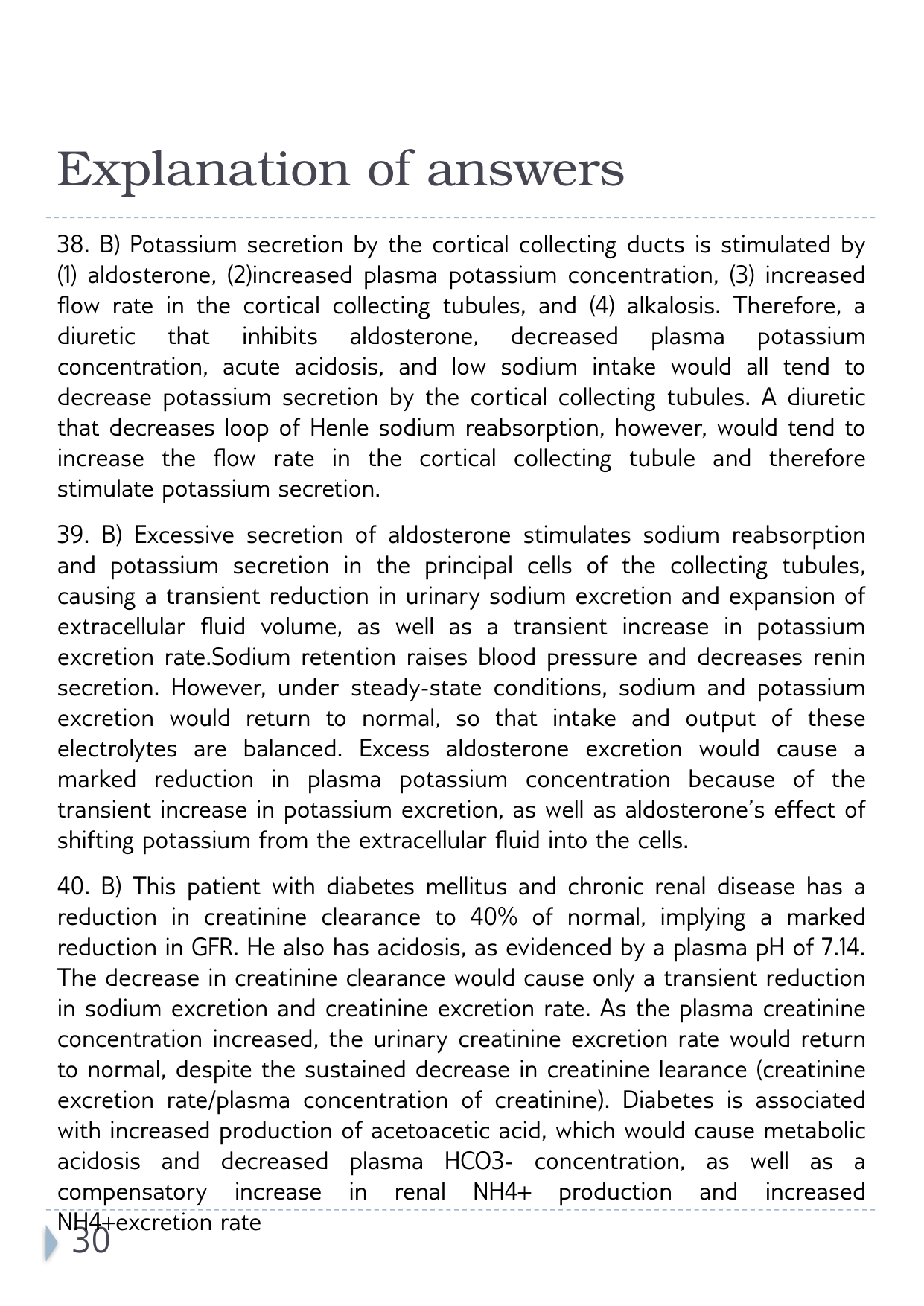

Explanation of answers
38. B) Potassium secretion by the cortical collecting ducts is stimulated by (1) aldosterone, (2)increased plasma potassium concentration, (3) increased flow rate in the cortical collecting tubules, and (4) alkalosis. Therefore, a diuretic that inhibits aldosterone, decreased plasma potassium concentration, acute acidosis, and low sodium intake would all tend to decrease potassium secretion by the cortical collecting tubules. A diuretic that decreases loop of Henle sodium reabsorption, however, would tend to increase the flow rate in the cortical collecting tubule and therefore stimulate potassium secretion.
39. B) Excessive secretion of aldosterone stimulates sodium reabsorption and potassium secretion in the principal cells of the collecting tubules, causing a transient reduction in urinary sodium excretion and expansion of extracellular fluid volume, as well as a transient increase in potassium excretion rate.Sodium retention raises blood pressure and decreases renin secretion. However, under steady-state conditions, sodium and potassium excretion would return to normal, so that intake and output of these electrolytes are balanced. Excess aldosterone excretion would cause a marked reduction in plasma potassium concentration because of the transient increase in potassium excretion, as well as aldosterone’s effect of shifting potassium from the extracellular fluid into the cells.
40. B) This patient with diabetes mellitus and chronic renal disease has a reduction in creatinine clearance to 40% of normal, implying a marked reduction in GFR. He also has acidosis, as evidenced by a plasma pH of 7.14. The decrease in creatinine clearance would cause only a transient reduction in sodium excretion and creatinine excretion rate. As the plasma creatinine concentration increased, the urinary creatinine excretion rate would return to normal, despite the sustained decrease in creatinine learance (creatinine excretion rate/plasma concentration of creatinine). Diabetes is associated with increased production of acetoacetic acid, which would cause metabolic acidosis and decreased plasma HCO3− concentration, as well as a compensatory increase in renal NH4+ production and increased NH4+excretion rate
30